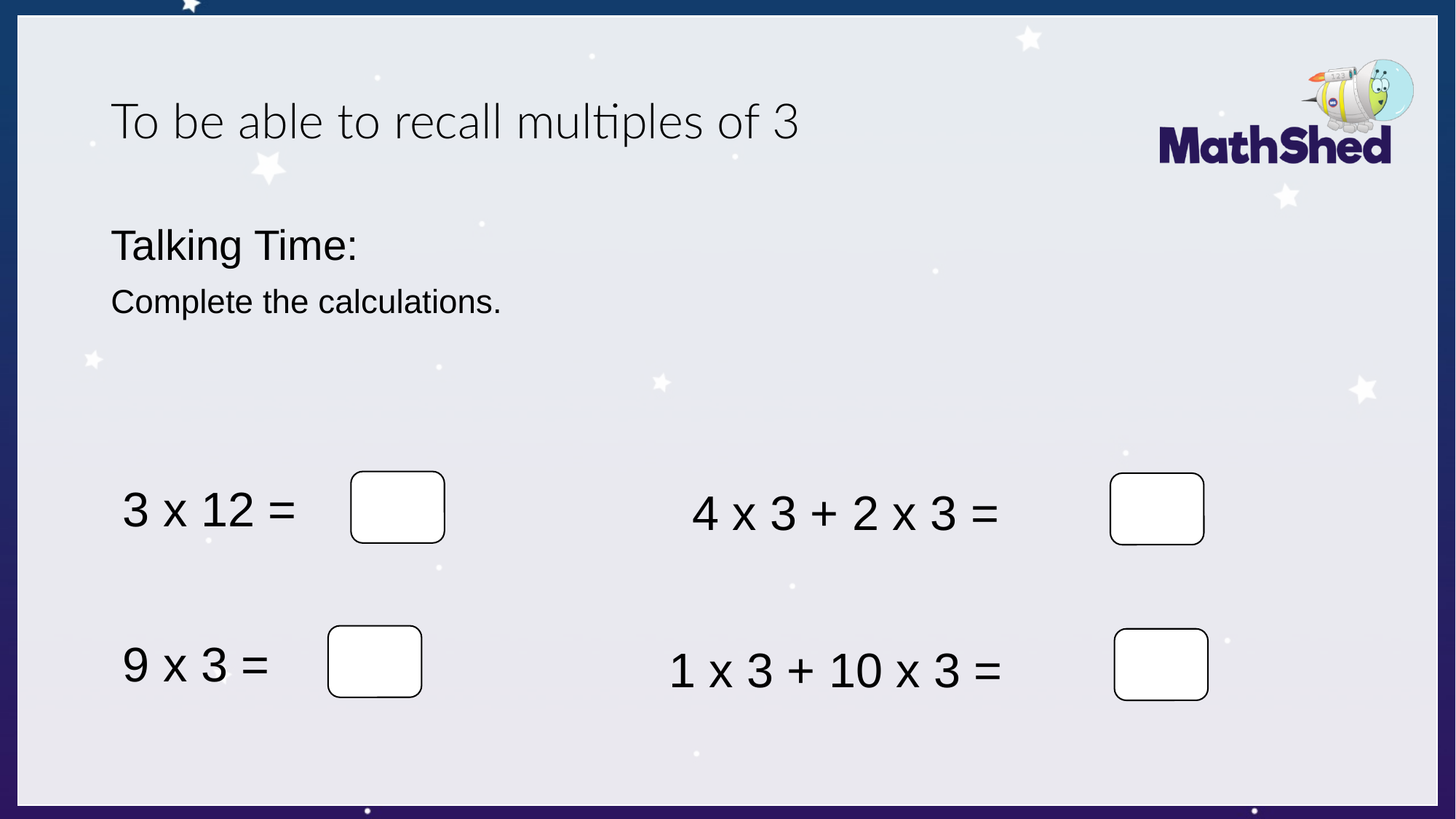

# To be able to recall multiples of 3
Talking Time:
Complete the calculations.

3 x 12 =

4 x 3 + 2 x 3 =

9 x 3 =

1 x 3 + 10 x 3 =